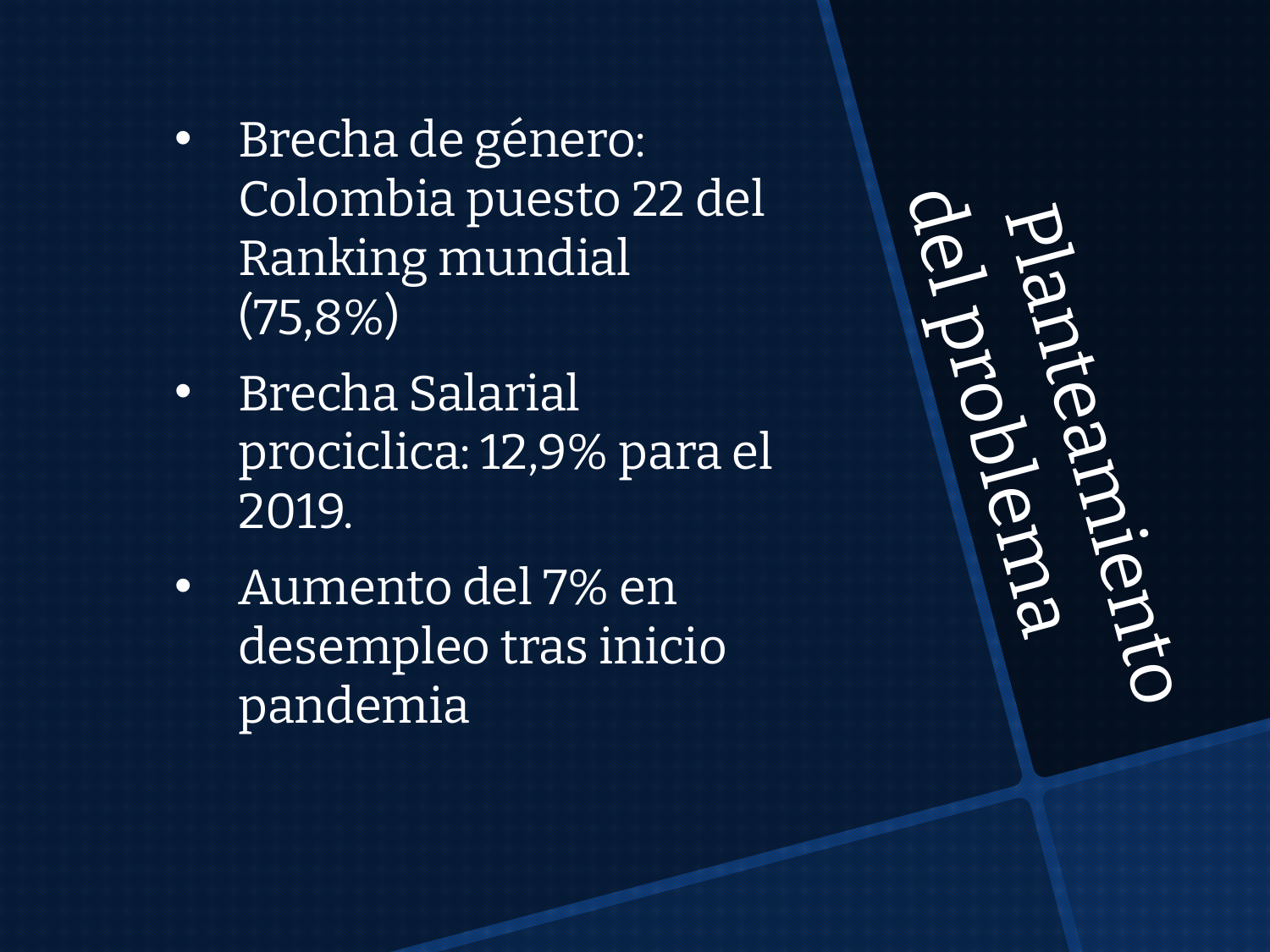

Brecha de género: Colombia puesto 22 del Ranking mundial (75,8%)
Brecha Salarial prociclica: 12,9% para el 2019.
Aumento del 7% en desempleo tras inicio pandemia
# Planteamiento del problema